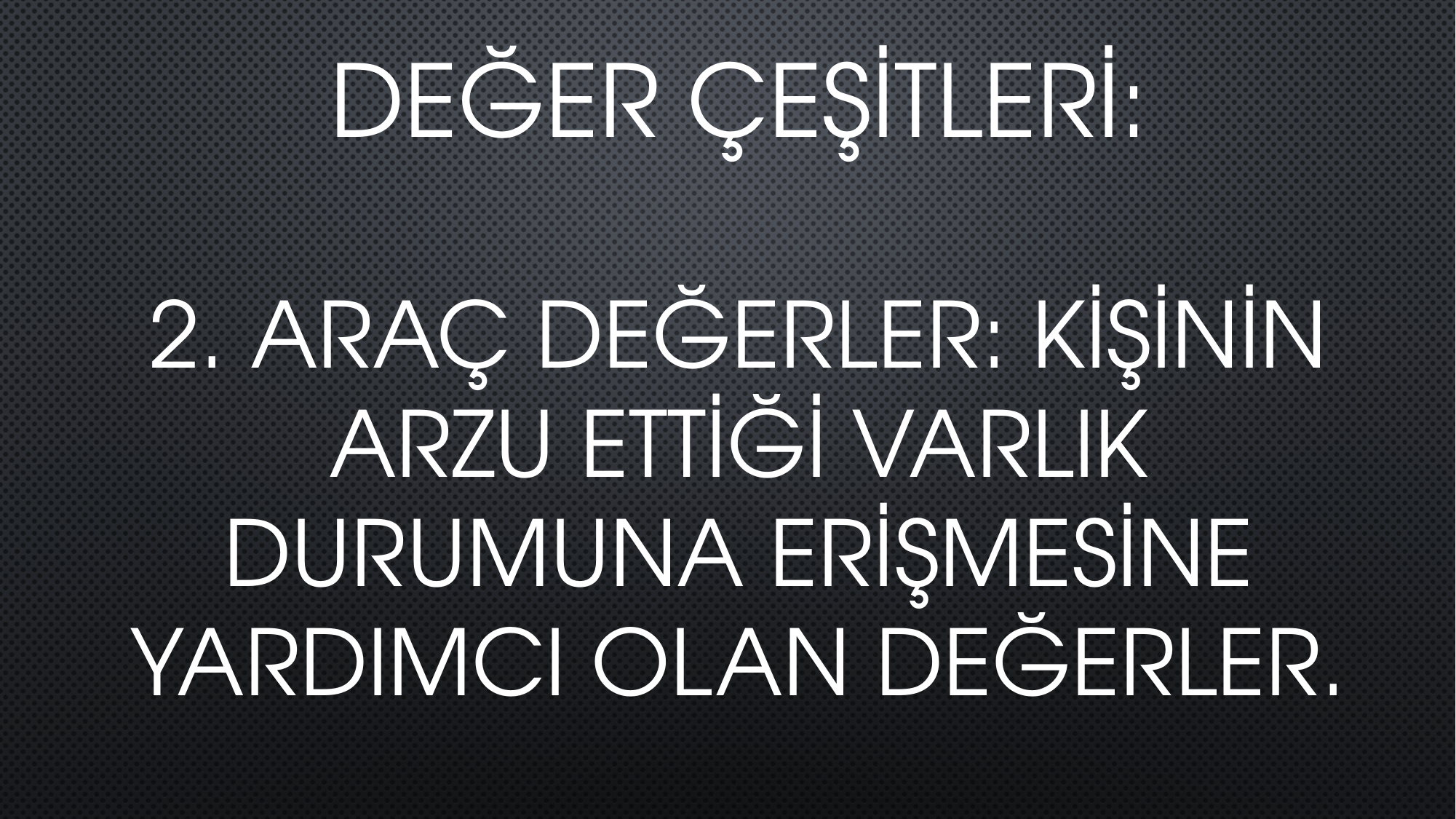

DEĞER ÇEŞİTLERİ:

2. ARAÇ DEĞERLER: KİŞİNİN ARZU ETTİĞİ VARLIK DURUMUNA ERİŞMESİNE YARDIMCI OLAN DEĞERLER.